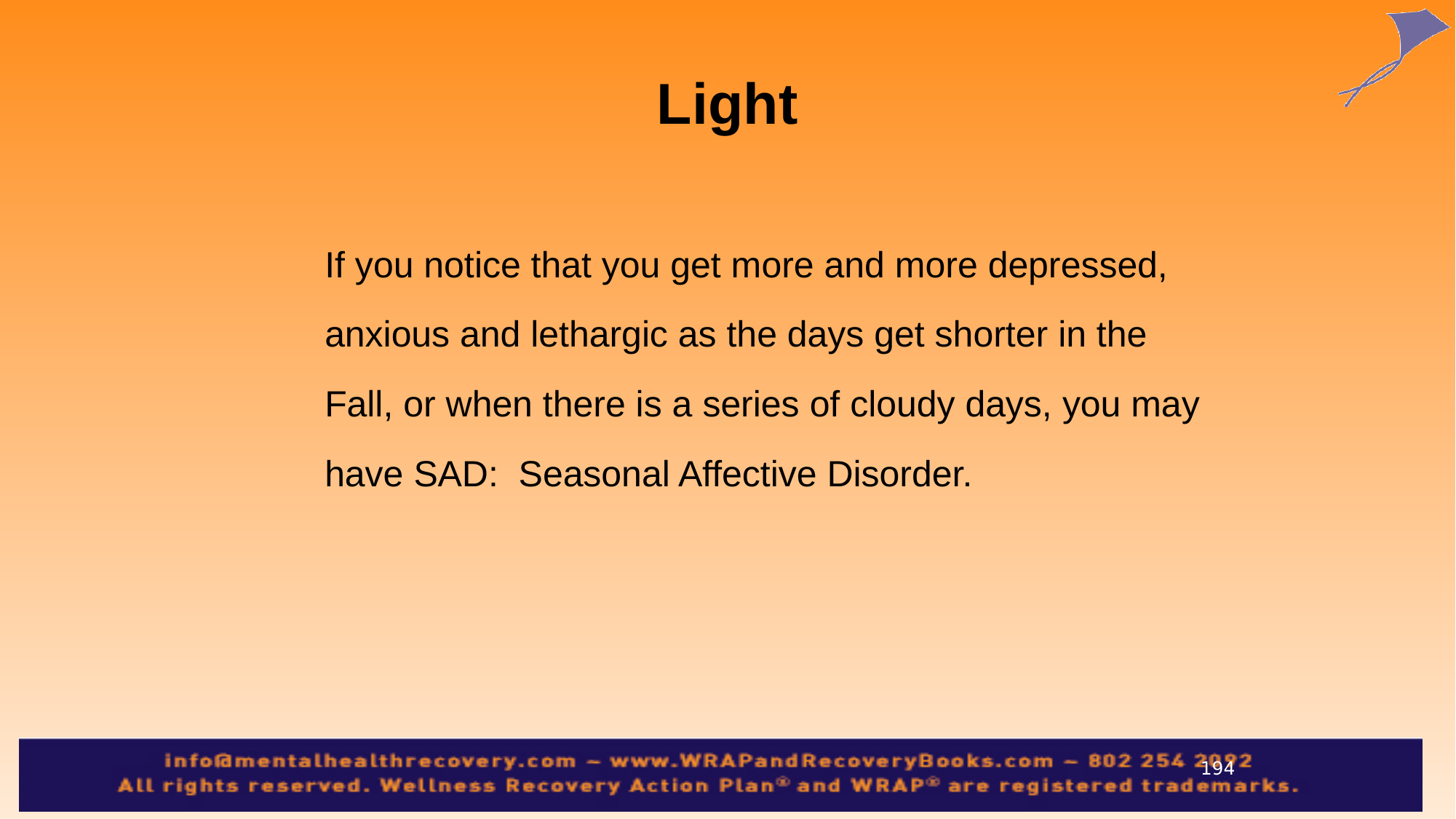

# Light
	If you notice that you get more and more depressed, anxious and lethargic as the days get shorter in the Fall, or when there is a series of cloudy days, you may have SAD:  Seasonal Affective Disorder.
194